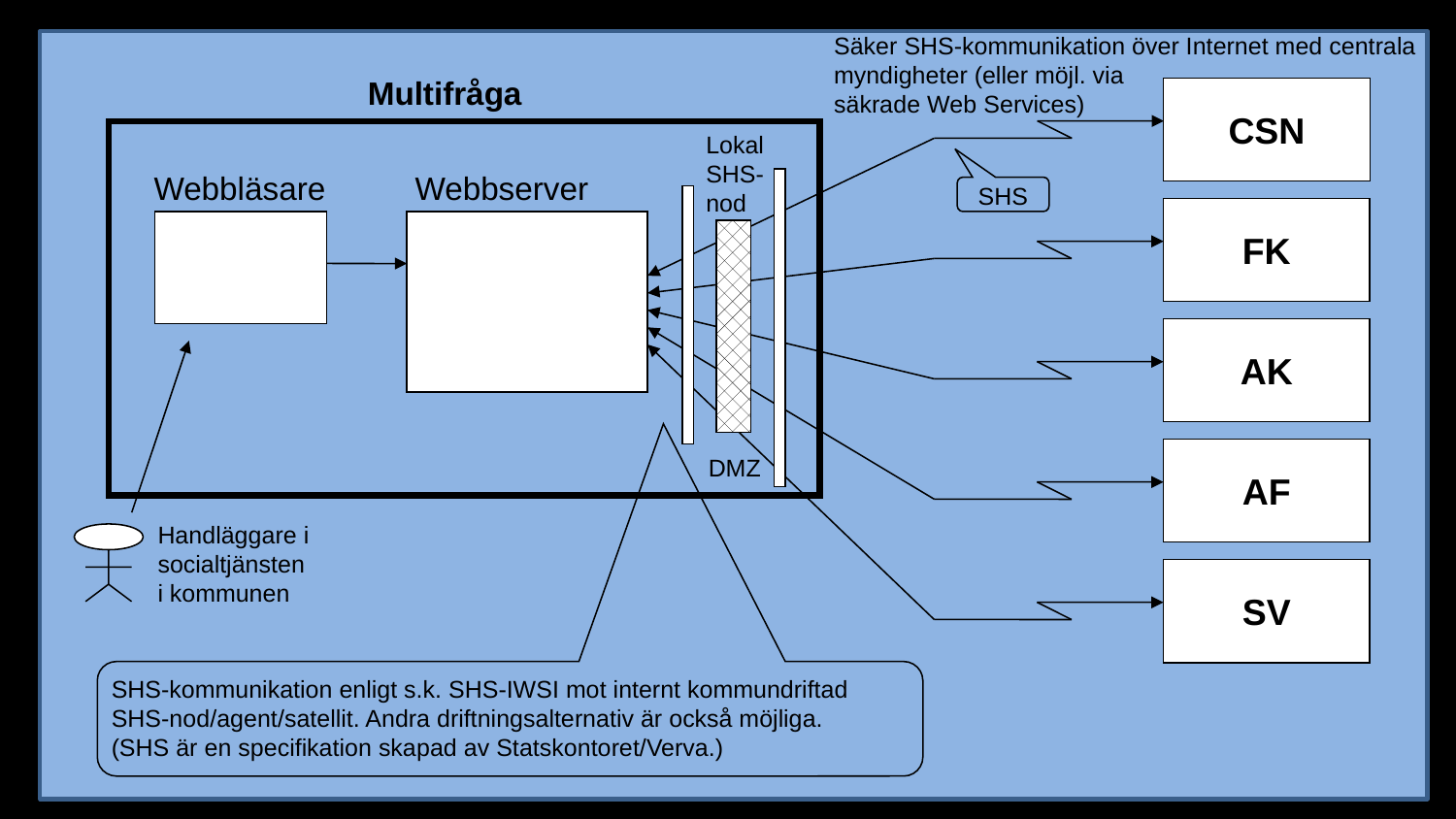

Säker SHS-kommunikation över Internet med centrala myndigheter (eller möjl. via
säkrade Web Services)

Multifråga
CSN

Lokal
SHS-
nod

Webbläsare          Webbserver

SHS

FK

AK

AF
DMZ

Handläggare i
socialtjänsten
i kommunen

SV

SHS-kommunikation enligt s.k. SHS-IWSI mot internt kommundriftad SHS-nod/agent/satellit. Andra driftningsalternativ är också möjliga.
(SHS är en specifikation skapad av Statskontoret/Verva.)